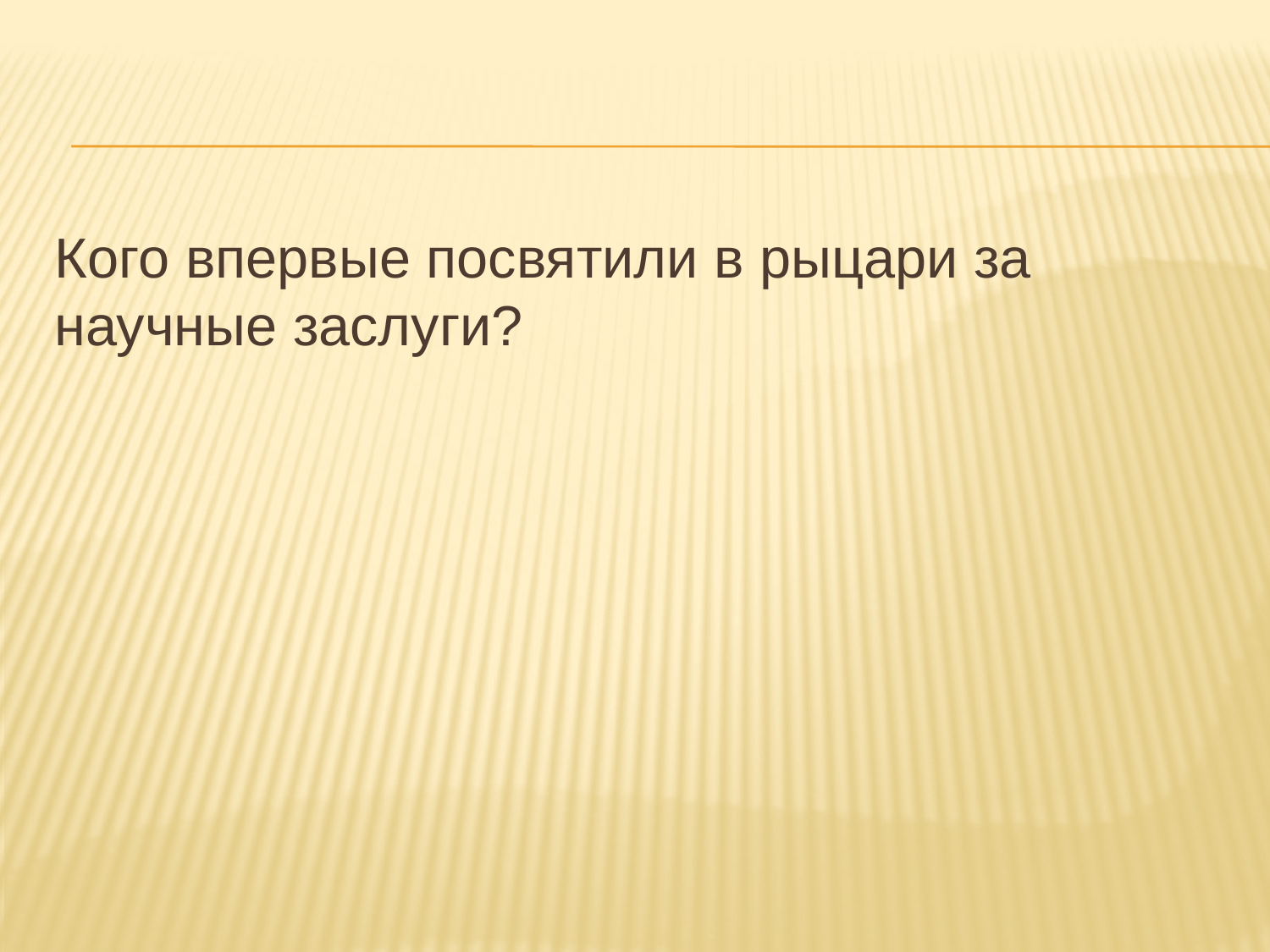

#
Кого впервые посвятили в рыцари за научные заслуги?